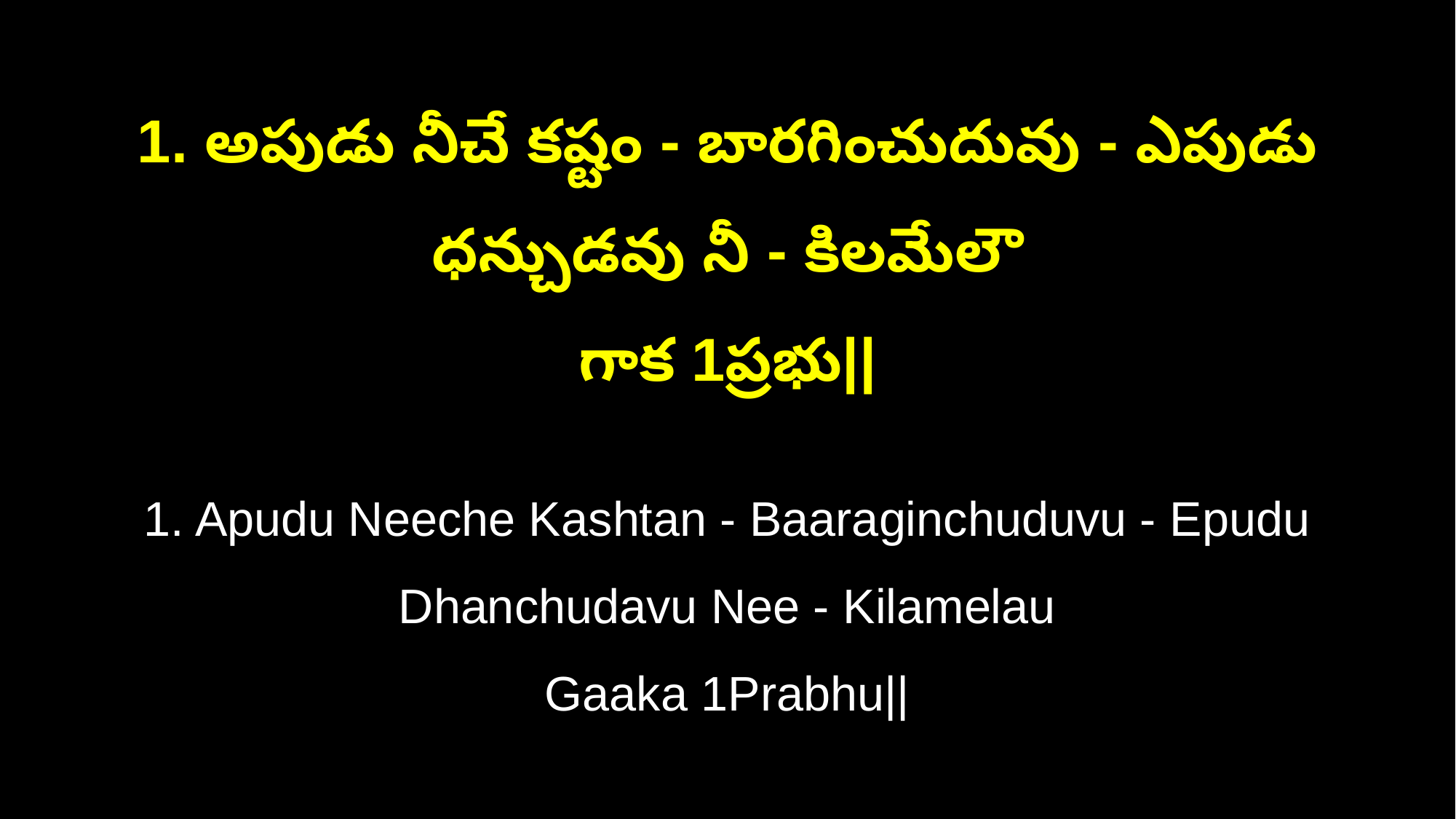

1. అపుడు నీచే కష్టం - బారగించుదువు - ఎపుడు ధన్చుడవు నీ - కిలమేలౌ
గాక 1ప్రభు||
1. Apudu Neeche Kashtan - Baaraginchuduvu - Epudu Dhanchudavu Nee - Kilamelau
Gaaka 1Prabhu||